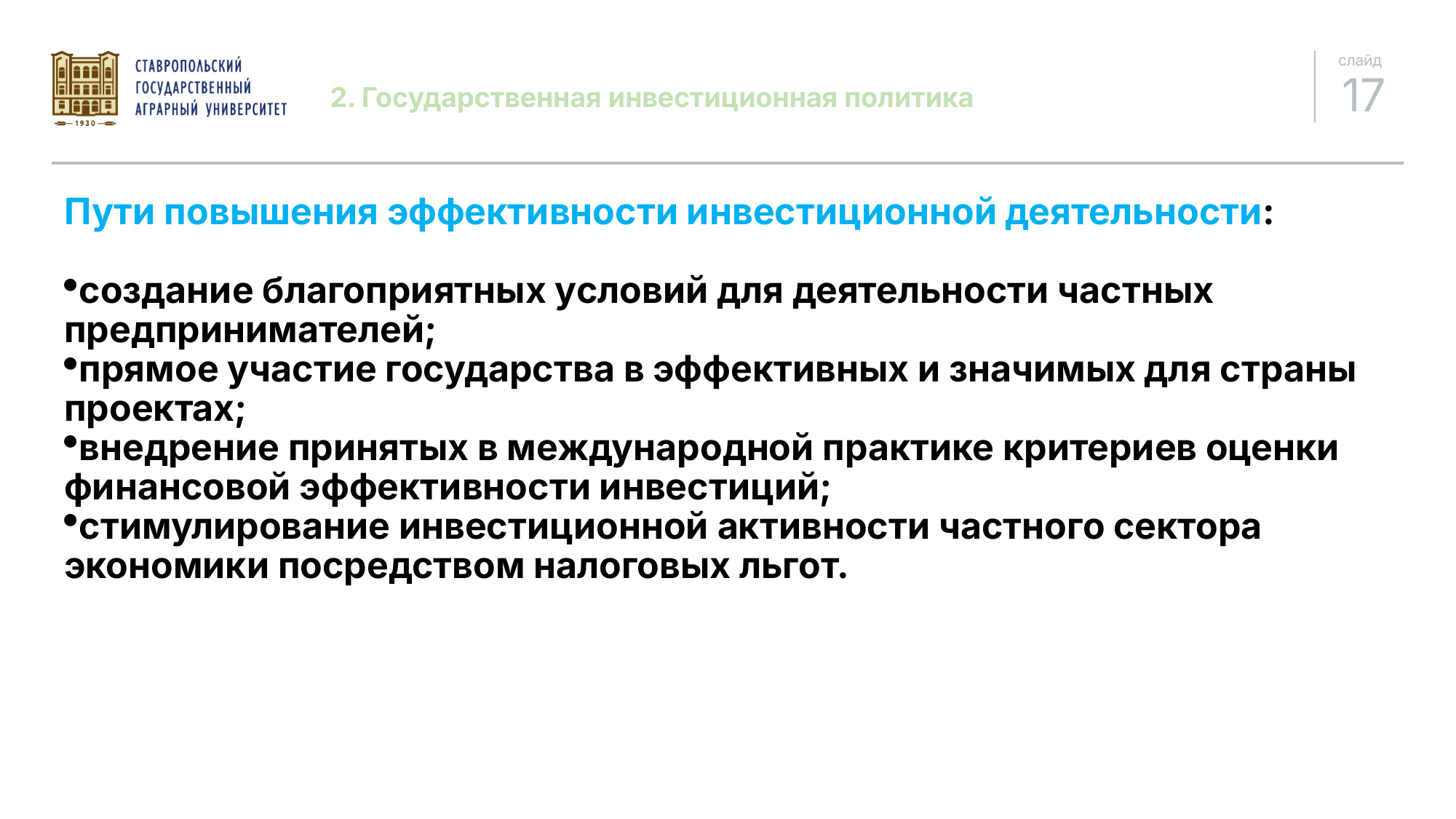

# 2. Государственная инвестиционная политика
Пути повышения эффективности инвестиционной деятельности:

создание благоприятных условий для деятельности частных предпринимателей;
прямое участие государства в эффективных и значимых для страны проектах;
внедрение принятых в международной практике критериев оценки финансовой эффективности инвестиций;
стимулирование инвестиционной активности частного сектора экономики посредством налоговых льгот.